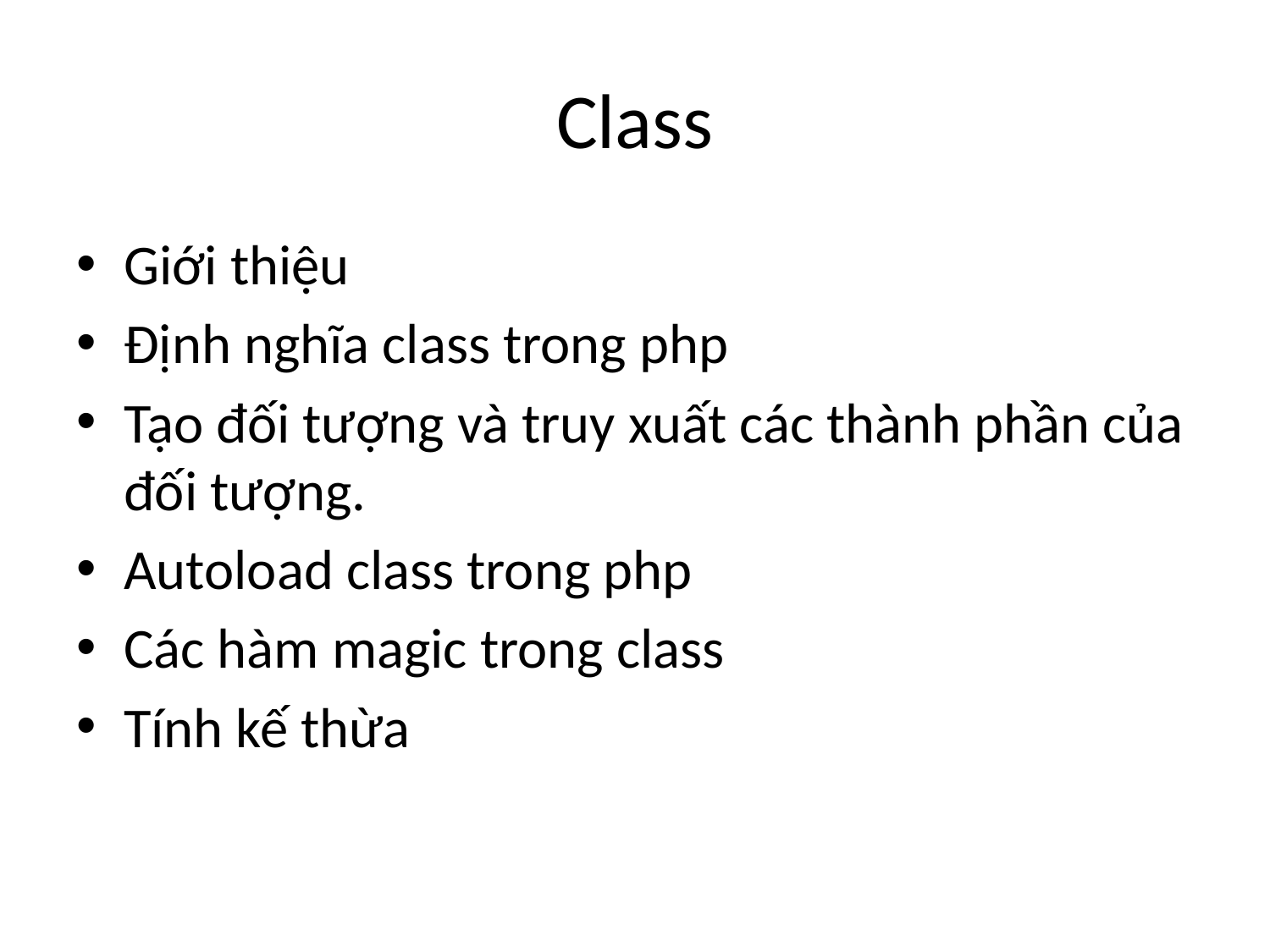

# Class
Giới thiệu
Định nghĩa class trong php
Tạo đối tượng và truy xuất các thành phần của đối tượng.
Autoload class trong php
Các hàm magic trong class
Tính kế thừa